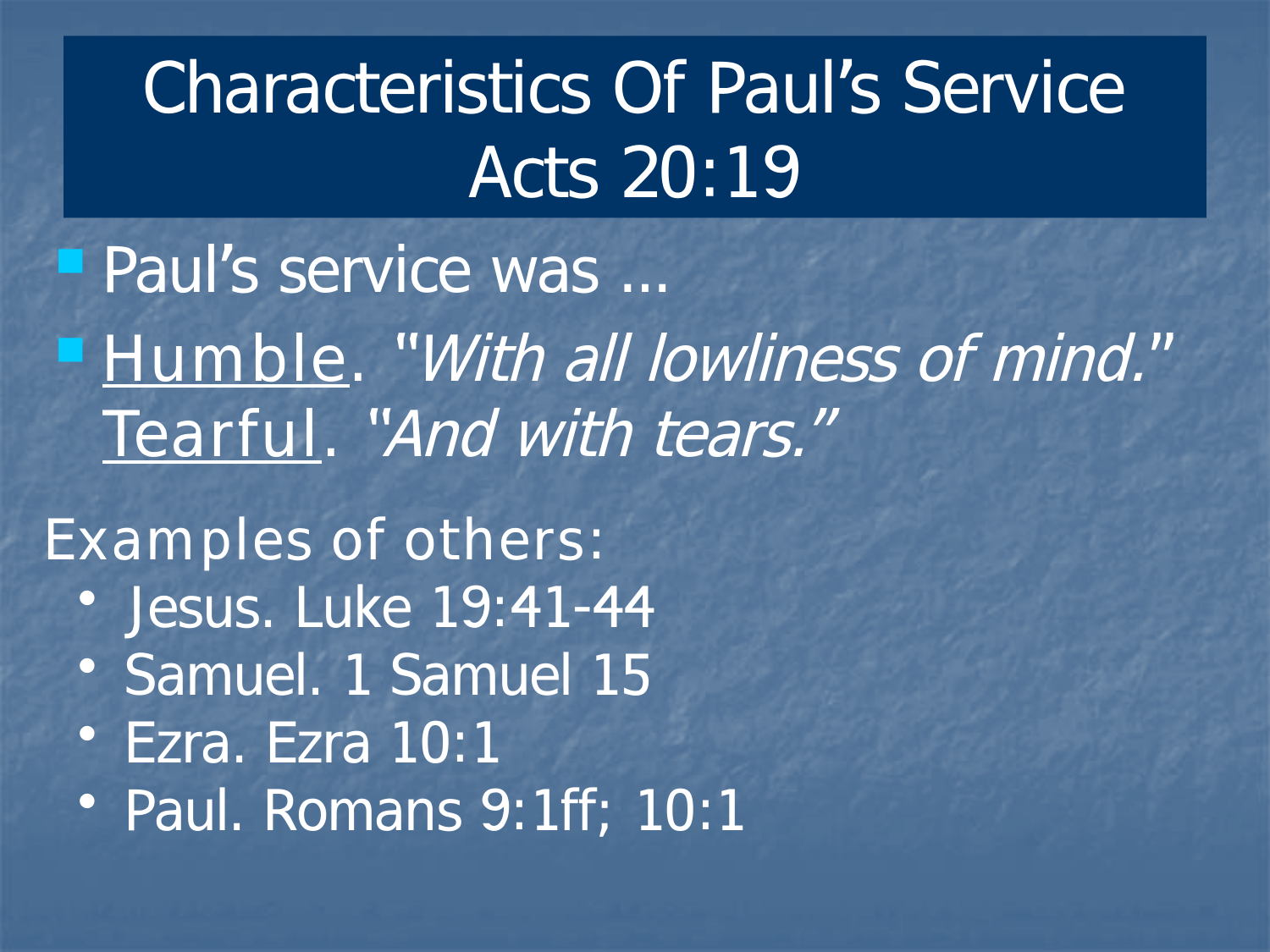

# Characteristics Of Paul’s Service Acts 20:19
Paul’s service was …
Humble. “With all lowliness of mind.” Tearful. “And with tears.”
Examples of others:
 Jesus. Luke 19:41-44
 Samuel. 1 Samuel 15
 Ezra. Ezra 10:1
 Paul. Romans 9:1ff; 10:1